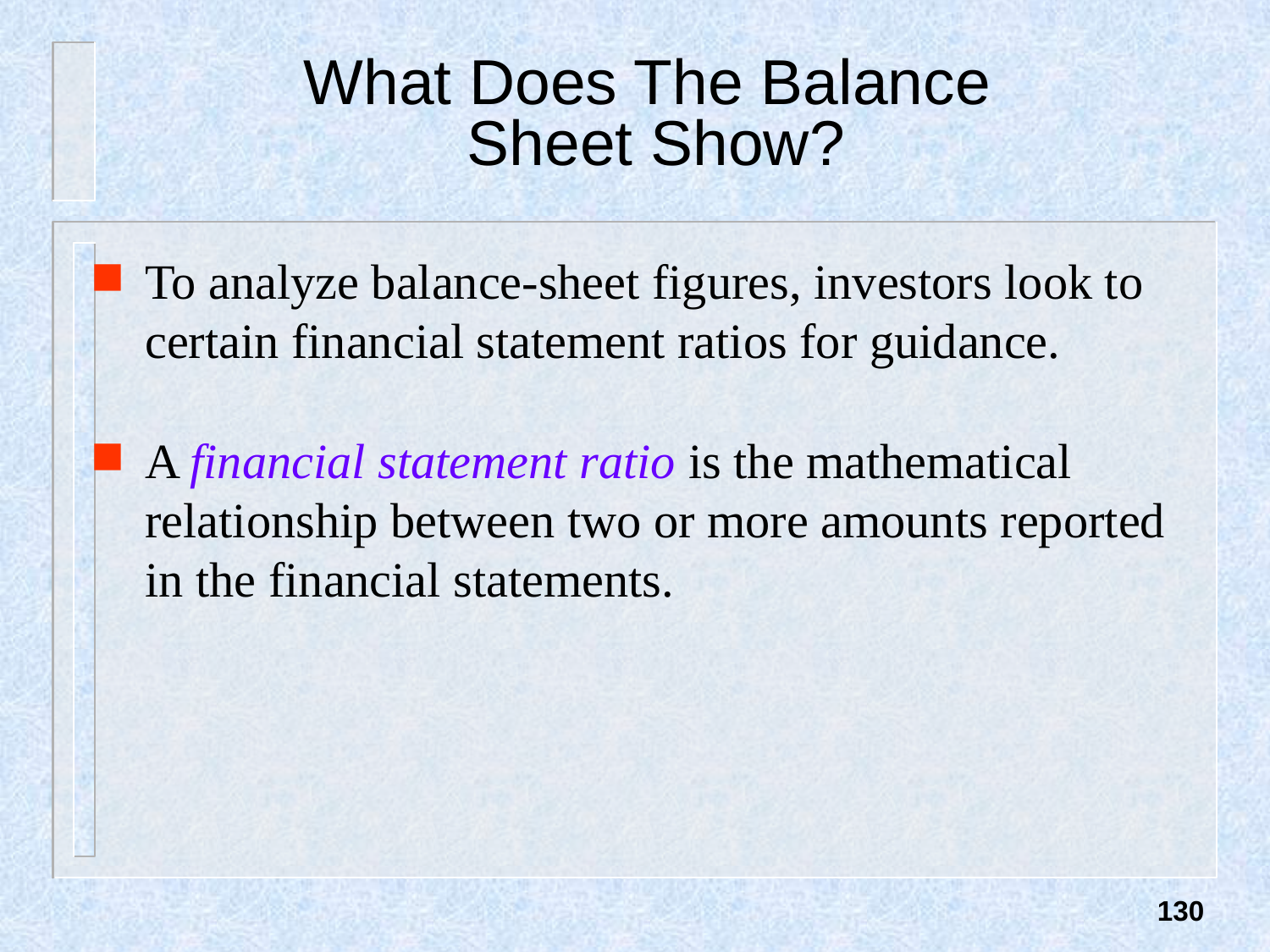

# What Does The Balance Sheet Show?
To analyze balance-sheet figures, investors look to certain financial statement ratios for guidance.

A financial statement ratio is the mathematical relationship between two or more amounts reported in the financial statements.
130